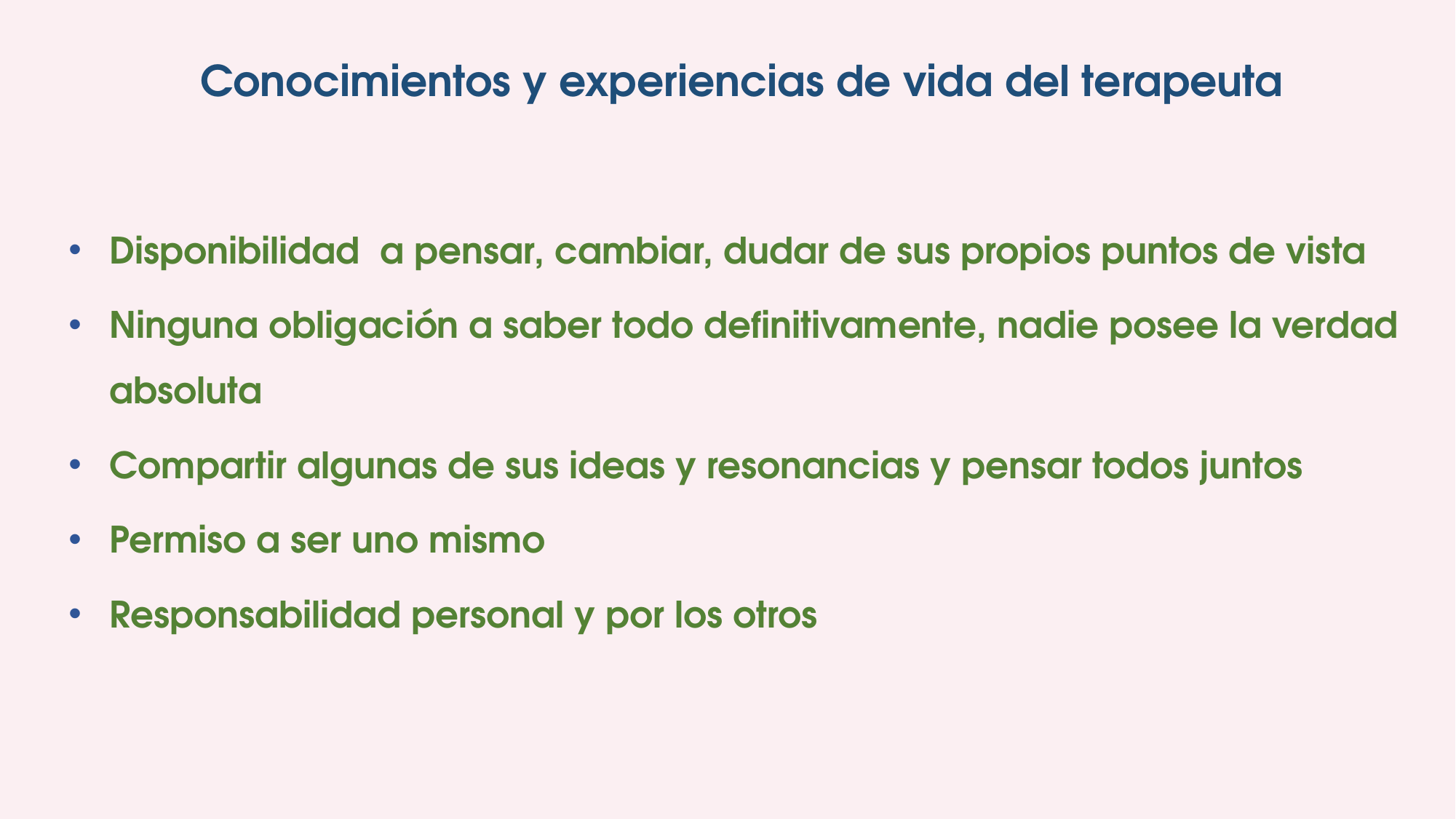

Conocimientos y experiencias de vida del terapeuta
Disponibilidad  a pensar, cambiar, dudar de sus propios puntos de vista
Ninguna obligación a saber todo definitivamente, nadie posee la verdad absoluta
Compartir algunas de sus ideas y resonancias y pensar todos juntos
Permiso a ser uno mismo
Responsabilidad personal y por los otros